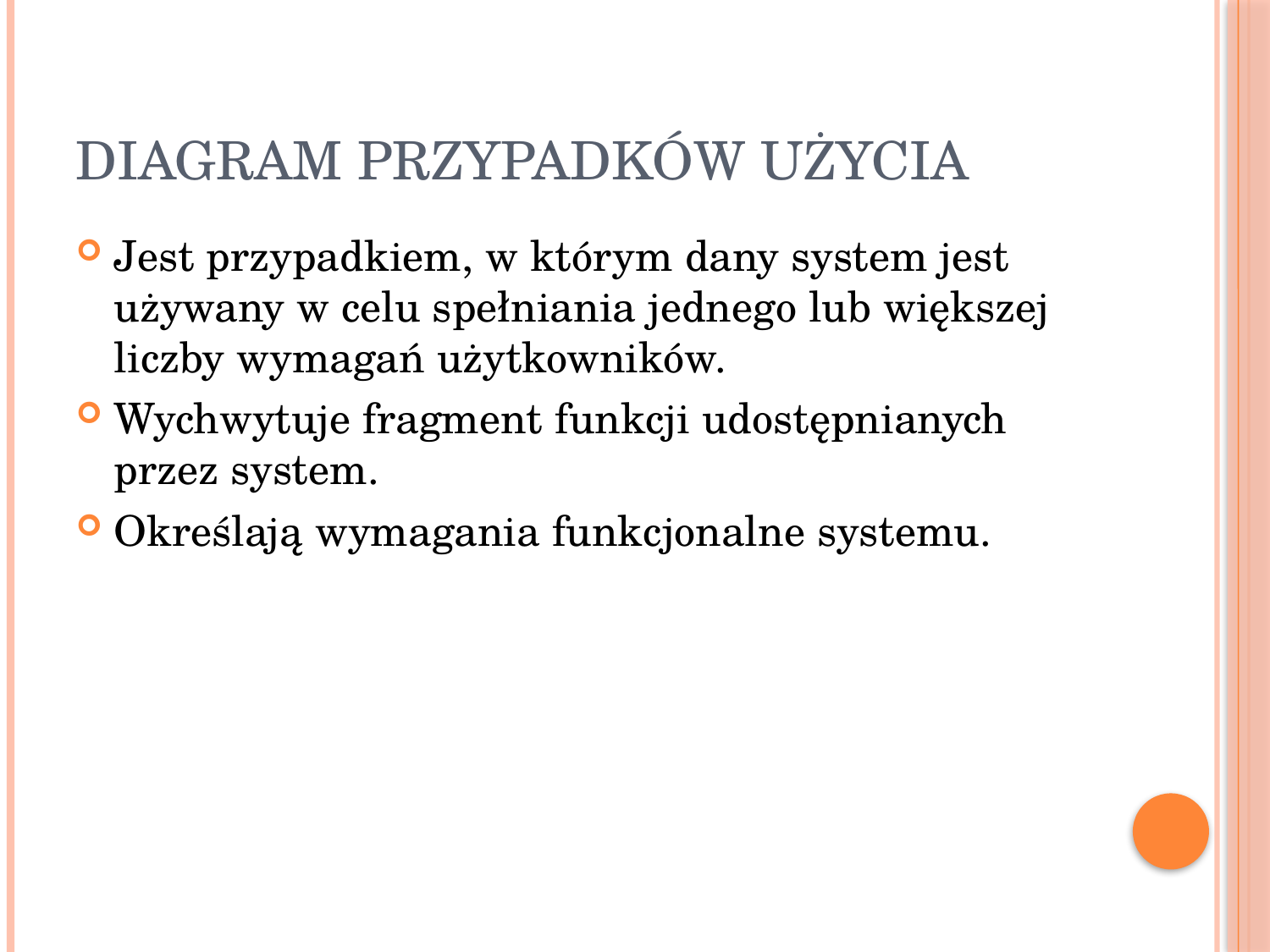

# Diagram Przypadków użycia
Jest przypadkiem, w którym dany system jest używany w celu spełniania jednego lub większej liczby wymagań użytkowników.
Wychwytuje fragment funkcji udostępnianych przez system.
Określają wymagania funkcjonalne systemu.